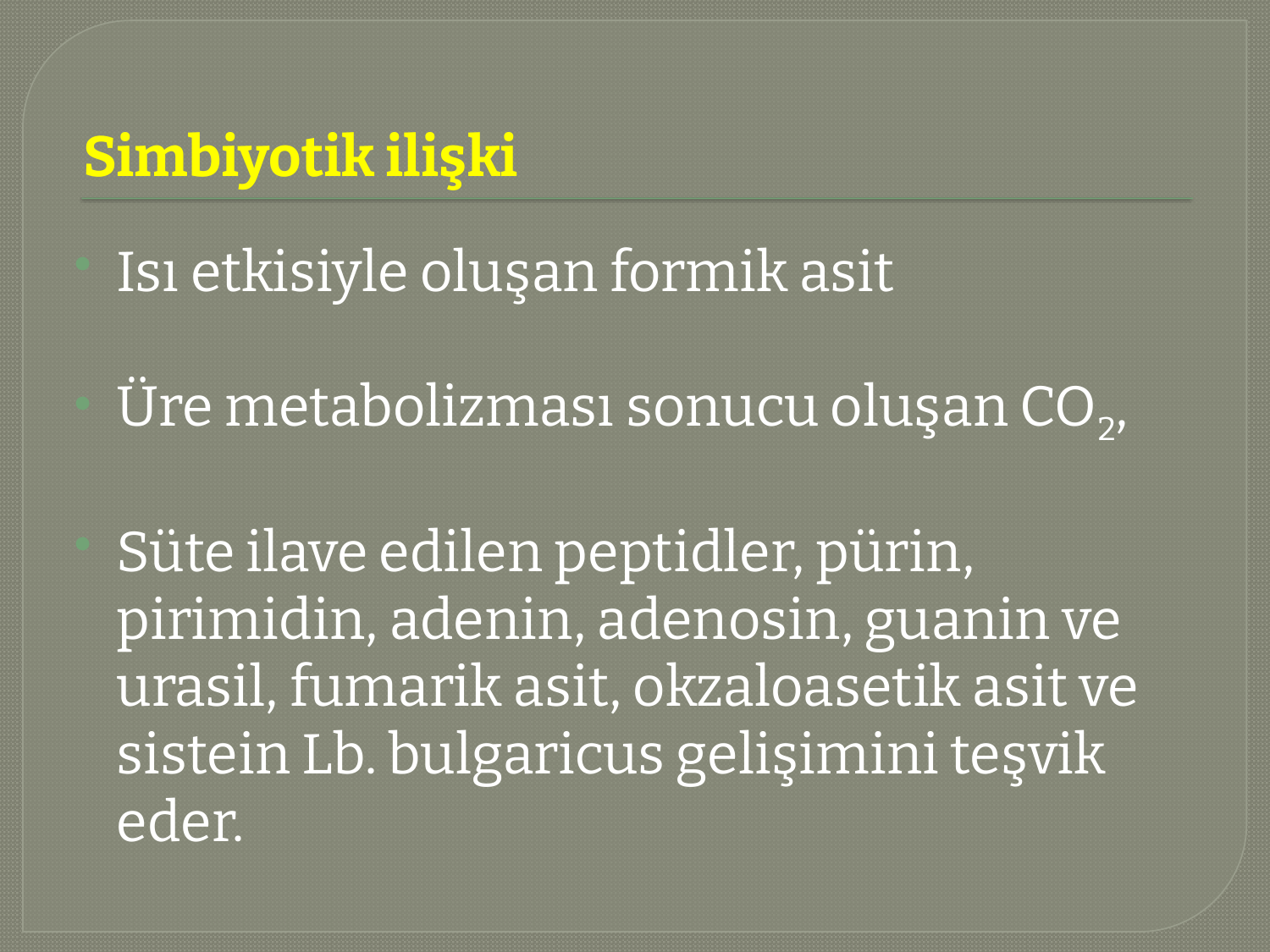

# Simbiyotik ilişki
Isı etkisiyle oluşan formik asit

Üre metabolizması sonucu oluşan CO2,

Süte ilave edilen peptidler, pürin, pirimidin, adenin, adenosin, guanin ve urasil, fumarik asit, okzaloasetik asit ve sistein Lb. bulgaricus gelişimini teşvik eder.